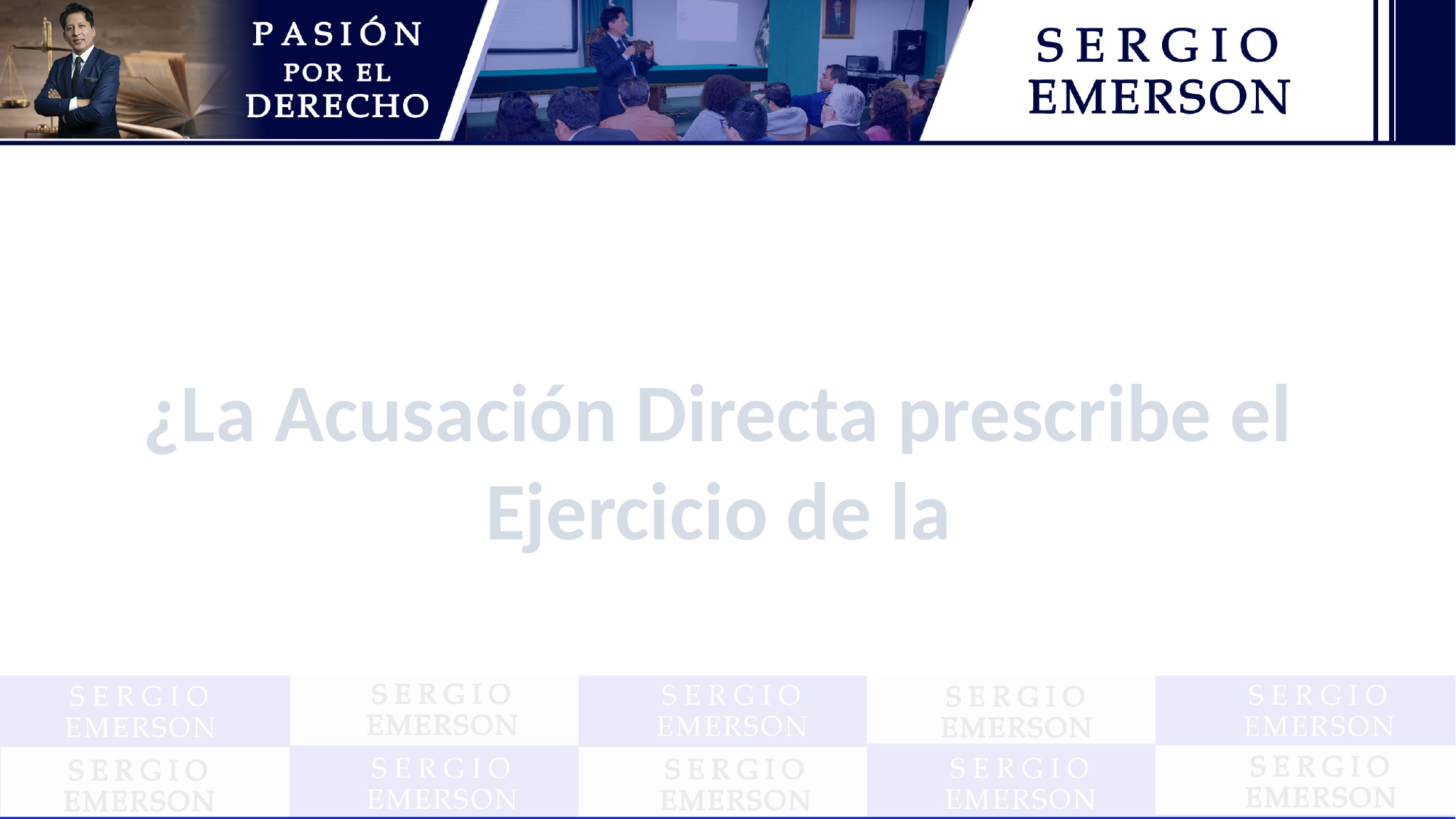

¿La Acusación Directa prescribe el
Ejercicio de la